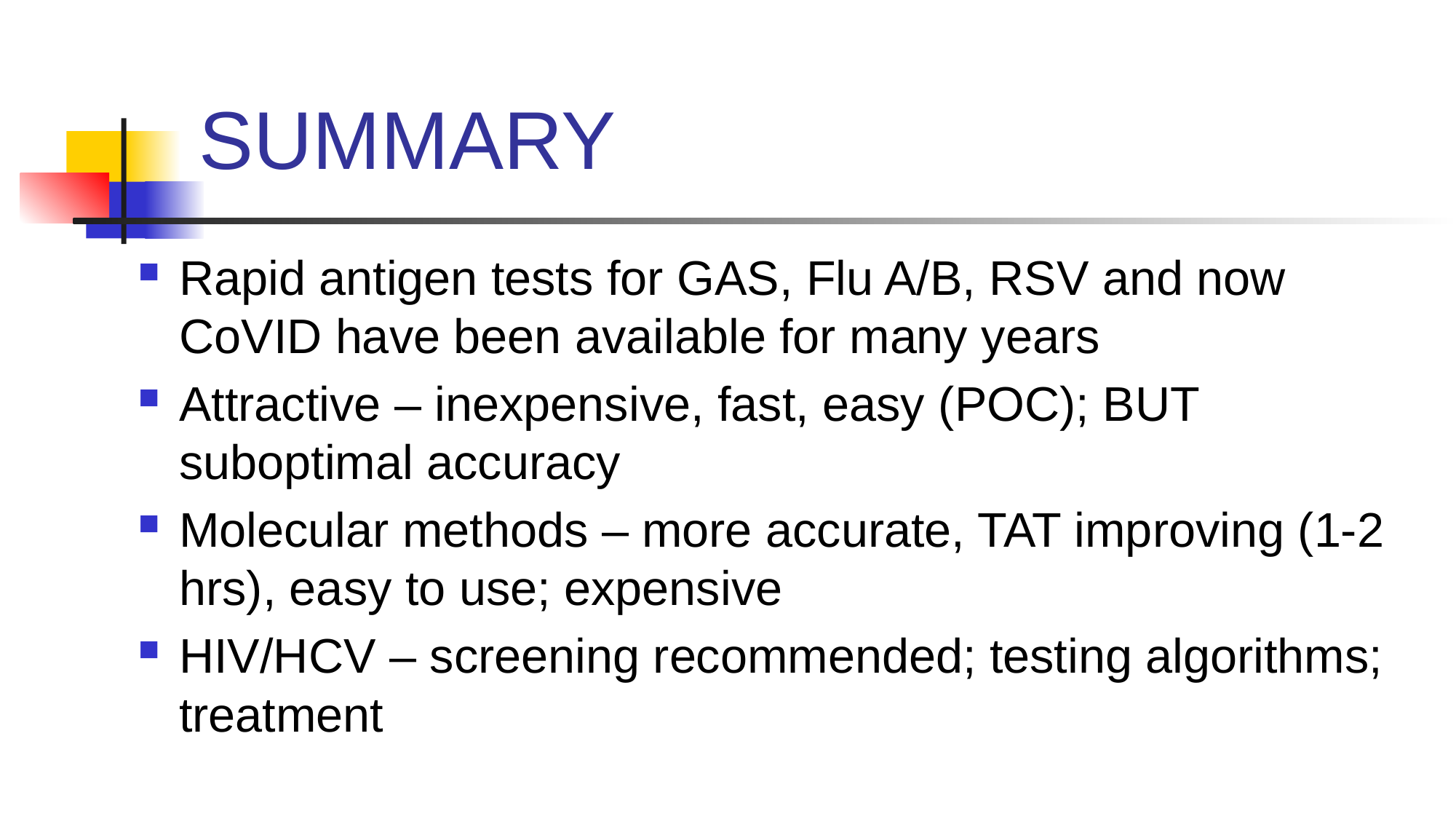

# SUMMARY
Rapid antigen tests for GAS, Flu A/B, RSV and now CoVID have been available for many years
Attractive – inexpensive, fast, easy (POC); BUT suboptimal accuracy
Molecular methods – more accurate, TAT improving (1-2 hrs), easy to use; expensive
HIV/HCV – screening recommended; testing algorithms; treatment